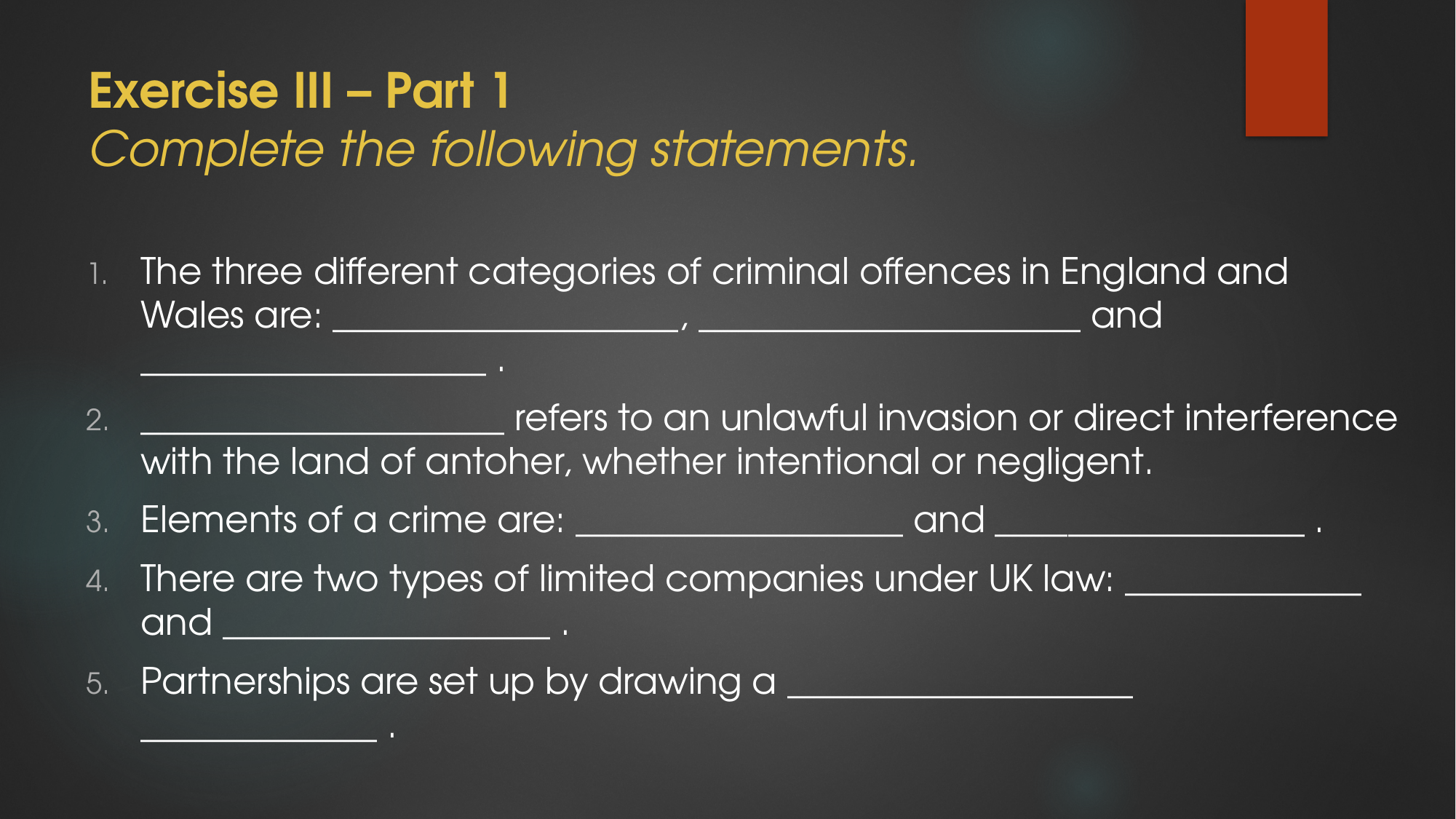

# Exercise III – Part 1 Complete the following statements.
The three different categories of criminal offences in England and Wales are: ___________________, _____________________ and ___________________ .
____________________ refers to an unlawful invasion or direct interference with the land of antoher, whether intentional or negligent.
Elements of a crime are: __________________ and _________________ .
There are two types of limited companies under UK law: _____________ and __________________ .
Partnerships are set up by drawing a ___________________ _____________ .